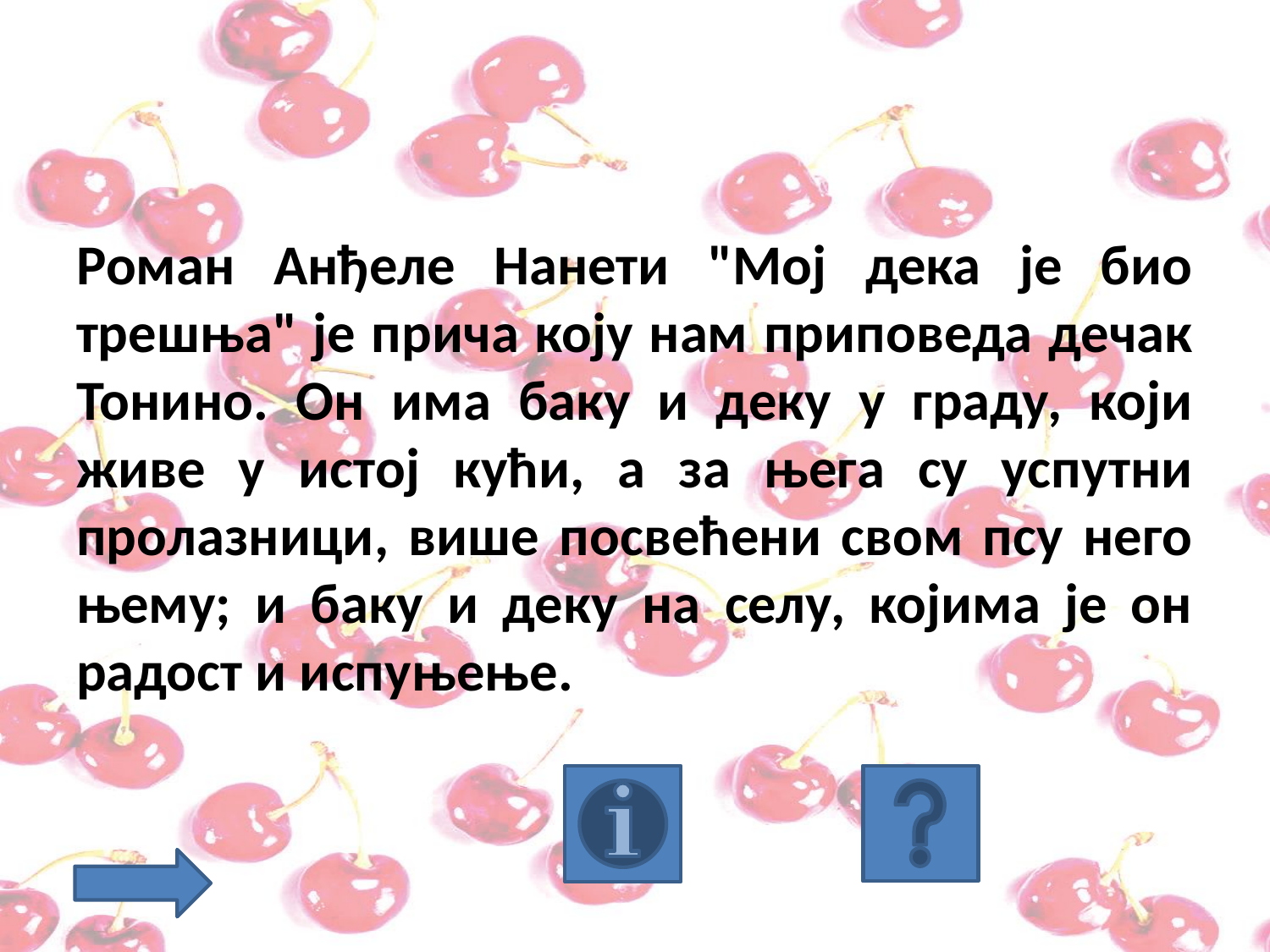

Роман Анђеле Нанети "Мој дека је био трешња" је прича коју нам приповеда дечак Тонино. Он има баку и деку у граду, који живе у истој кући, а за њега су успутни пролазници, више посвећени свом псу него њему; и баку и деку на селу, којима је он радост и испуњење.